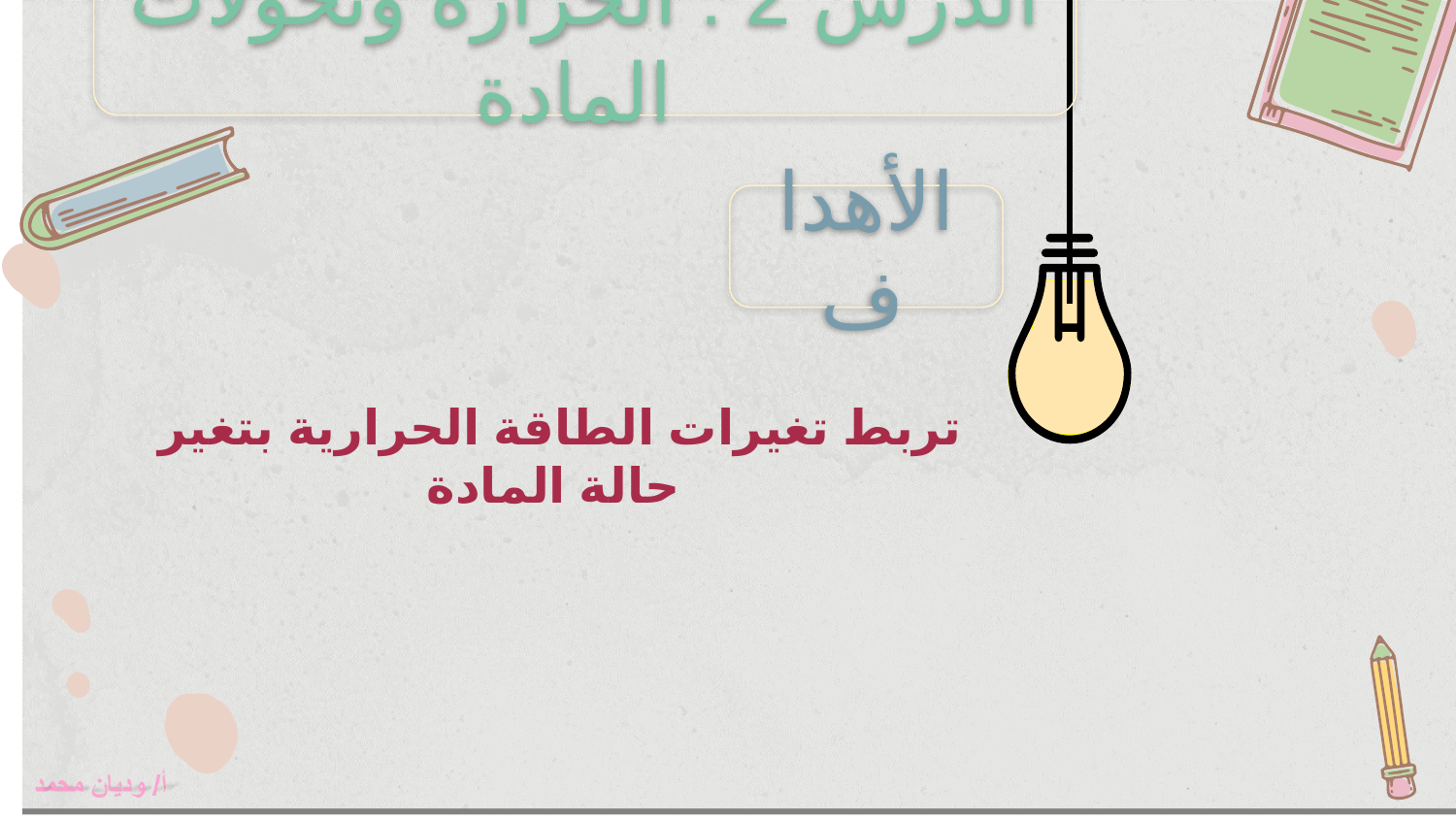

الدرس 2 : الحرارة وتحولات المادة

الأهداف

تربط تغيرات الطاقة الحرارية بتغير حالة المادة